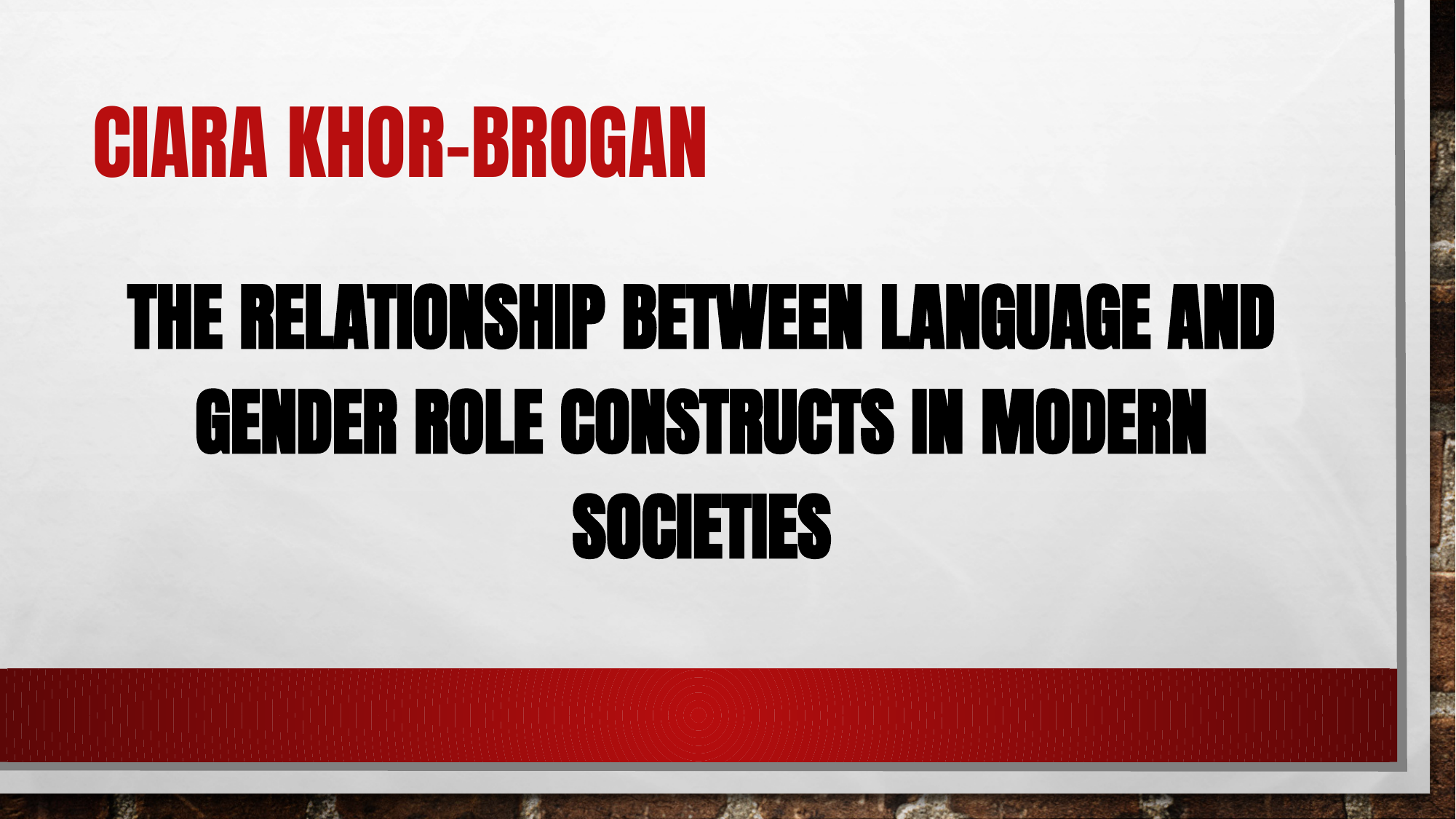

# Ciara Khor-Brogan
The relationship between language and gender role constructs in modern societies